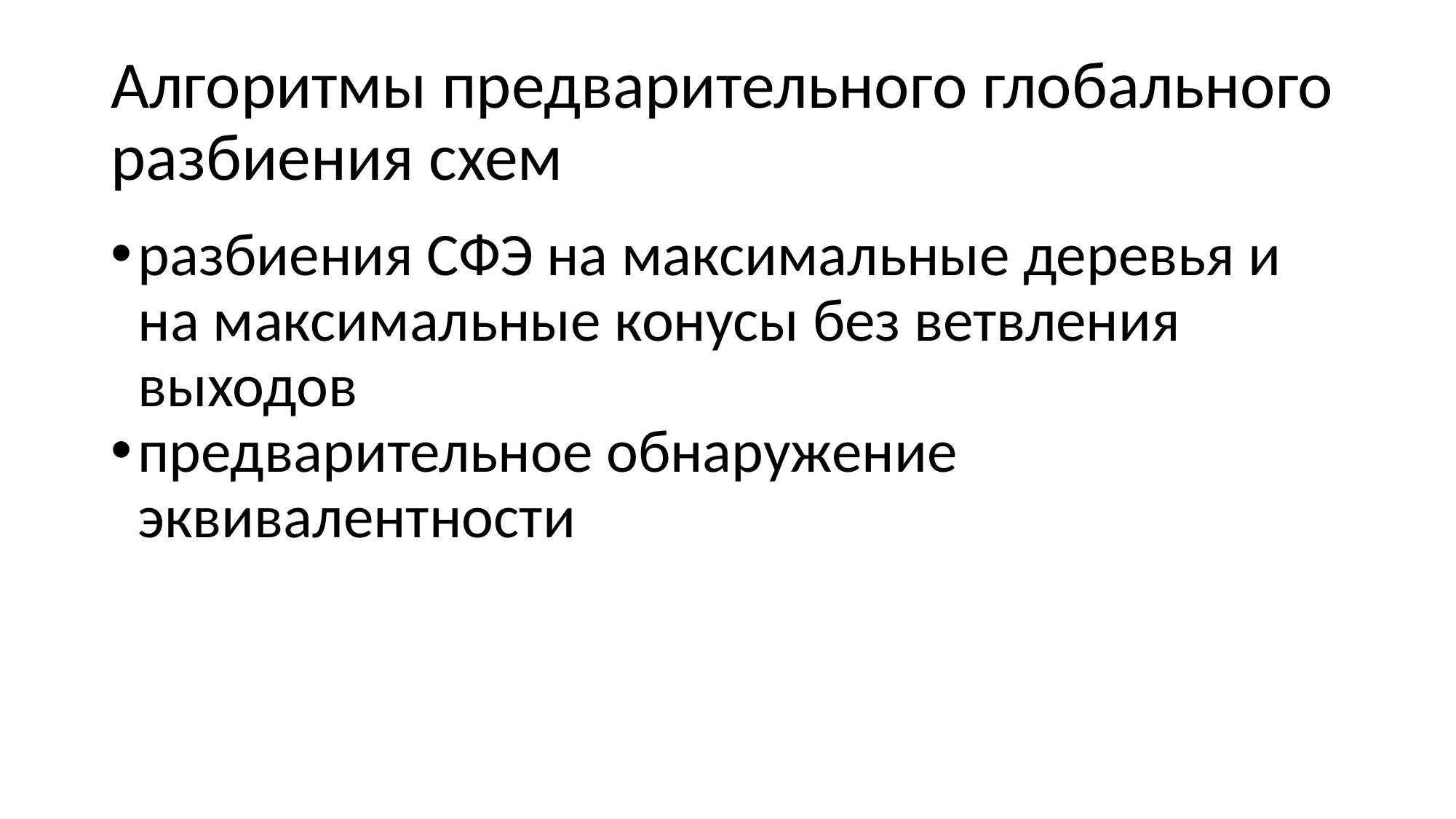

Алгоритмы предварительного глобального разбиения схем
разбиения СФЭ на максимальные деревья и на максимальные конусы без ветвления выходов
предварительное обнаружение эквивалентности